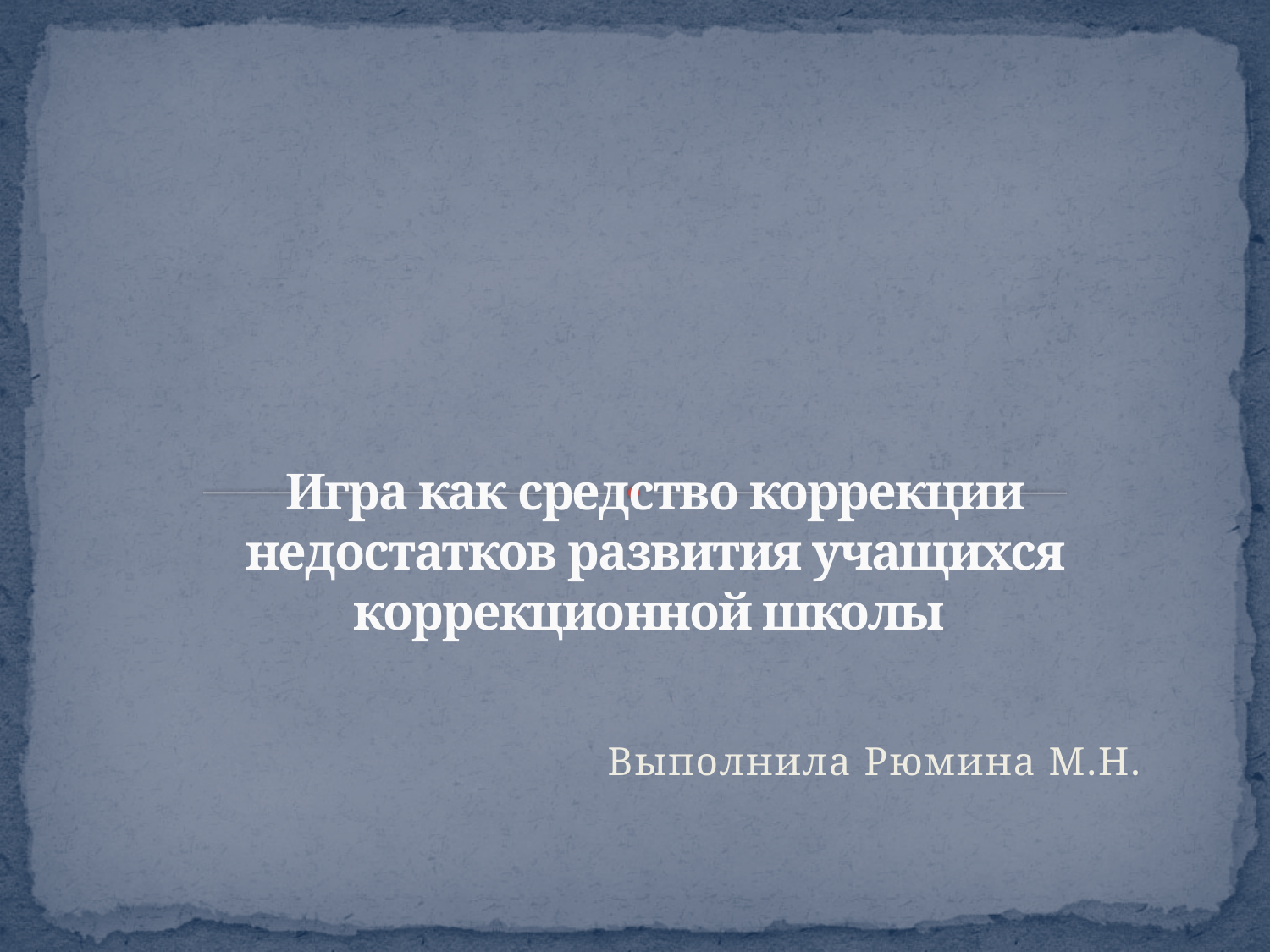

# Игра как средство коррекции недостатков развития учащихся коррекционной школы
Выполнила Рюмина М.Н.